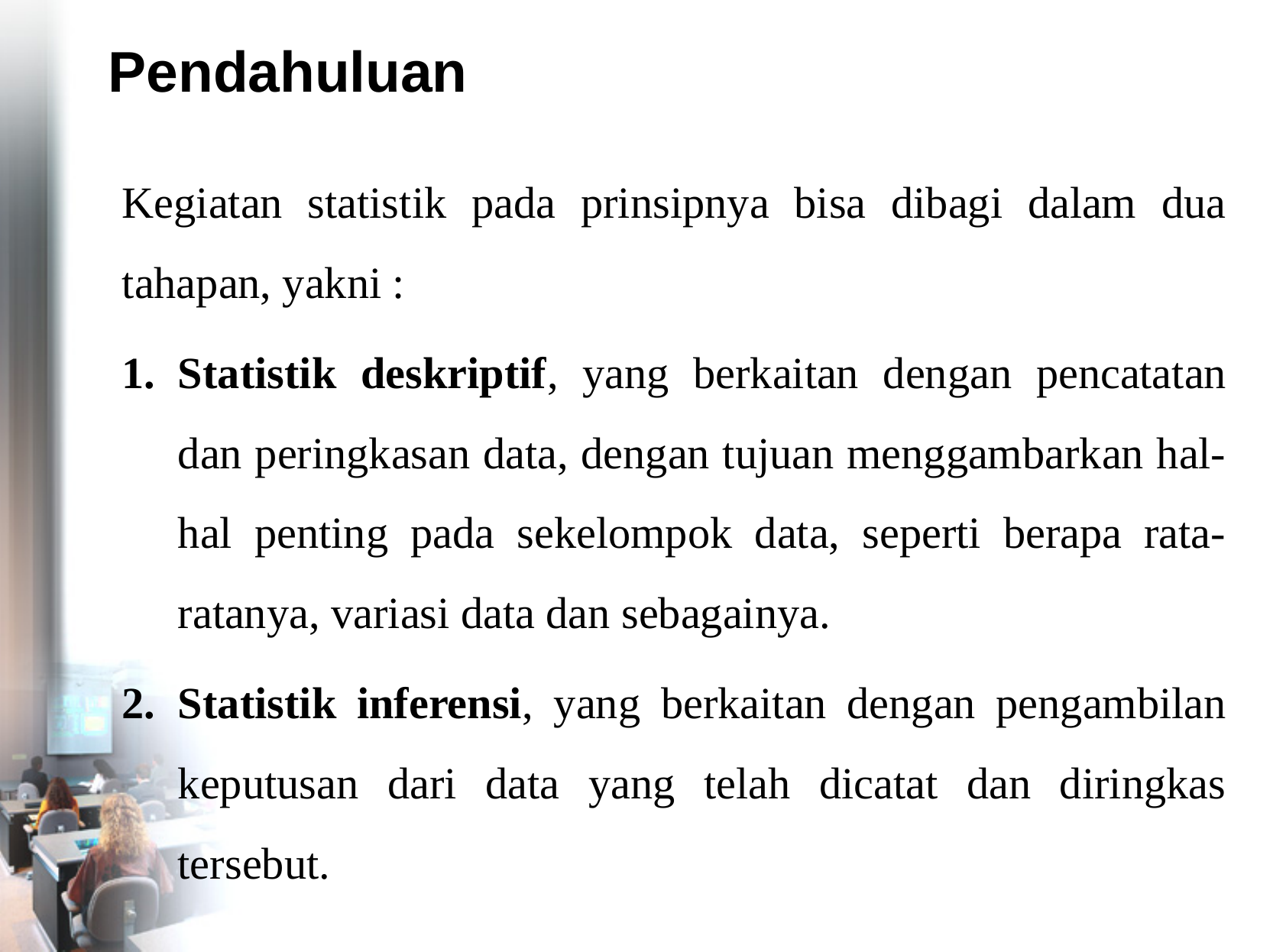

# Pendahuluan
Kegiatan statistik pada prinsipnya bisa dibagi dalam dua tahapan, yakni :
Statistik deskriptif, yang berkaitan dengan pencatatan dan peringkasan data, dengan tujuan menggambarkan hal-hal penting pada sekelompok data, seperti berapa rata-ratanya, variasi data dan sebagainya.
Statistik inferensi, yang berkaitan dengan pengambilan keputusan dari data yang telah dicatat dan diringkas tersebut.